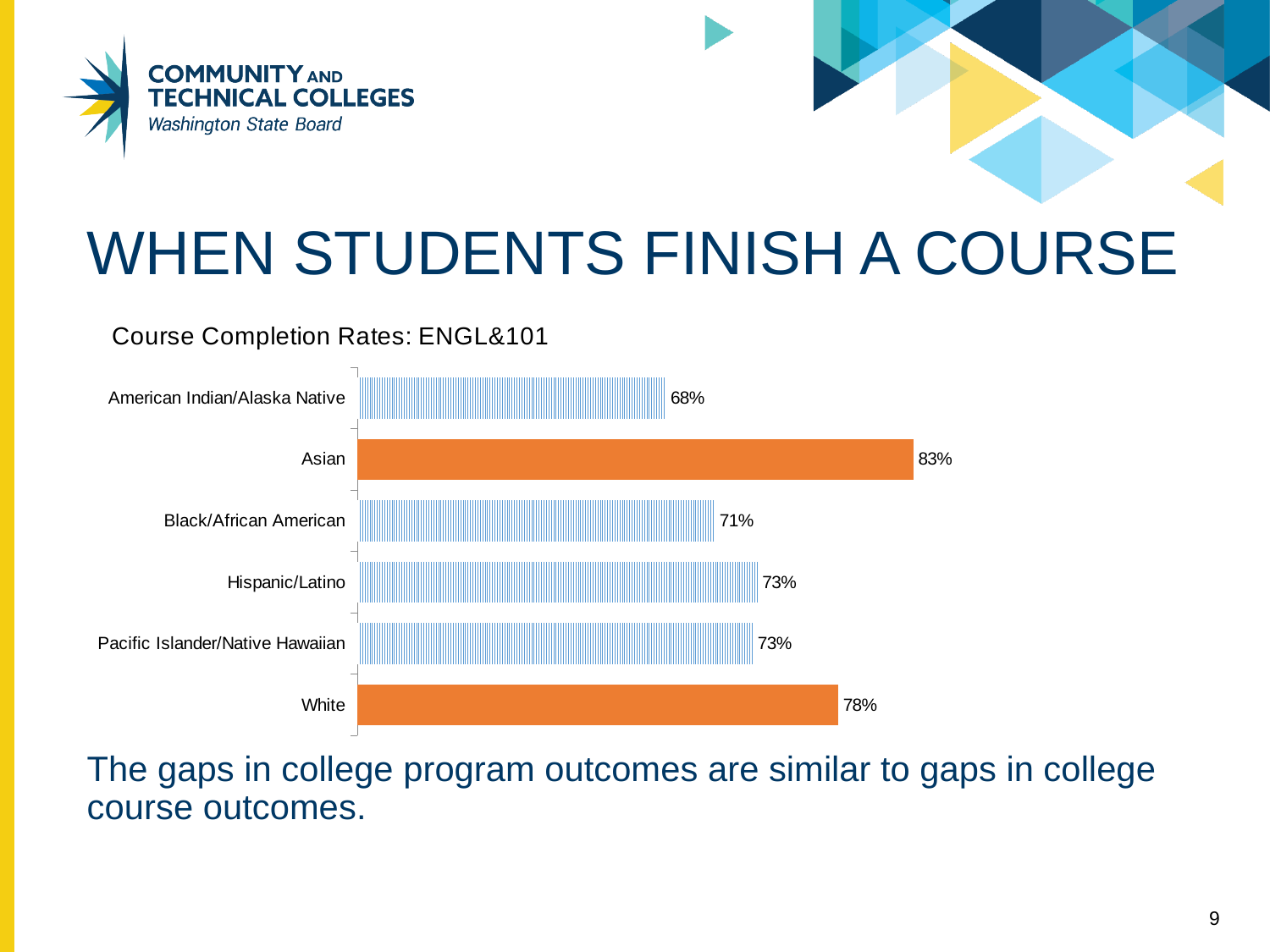

# When students finish a course

### Chart: Course Completion Rates: ENGL&101

| Category | ENGL&101 |
|---|---|
| American Indian/Alaska Native | 0.6808650065530799 |
| Asian | 0.8262441880489065 |
| Black/African American | 0.7096347273689783 |
| Hispanic/Latino | 0.7346671897476135 |
| Pacific Islander/Native Hawaiian | 0.732 |
| White | 0.7821023392791406 |
The gaps in college program outcomes are similar to gaps in college course outcomes.
9